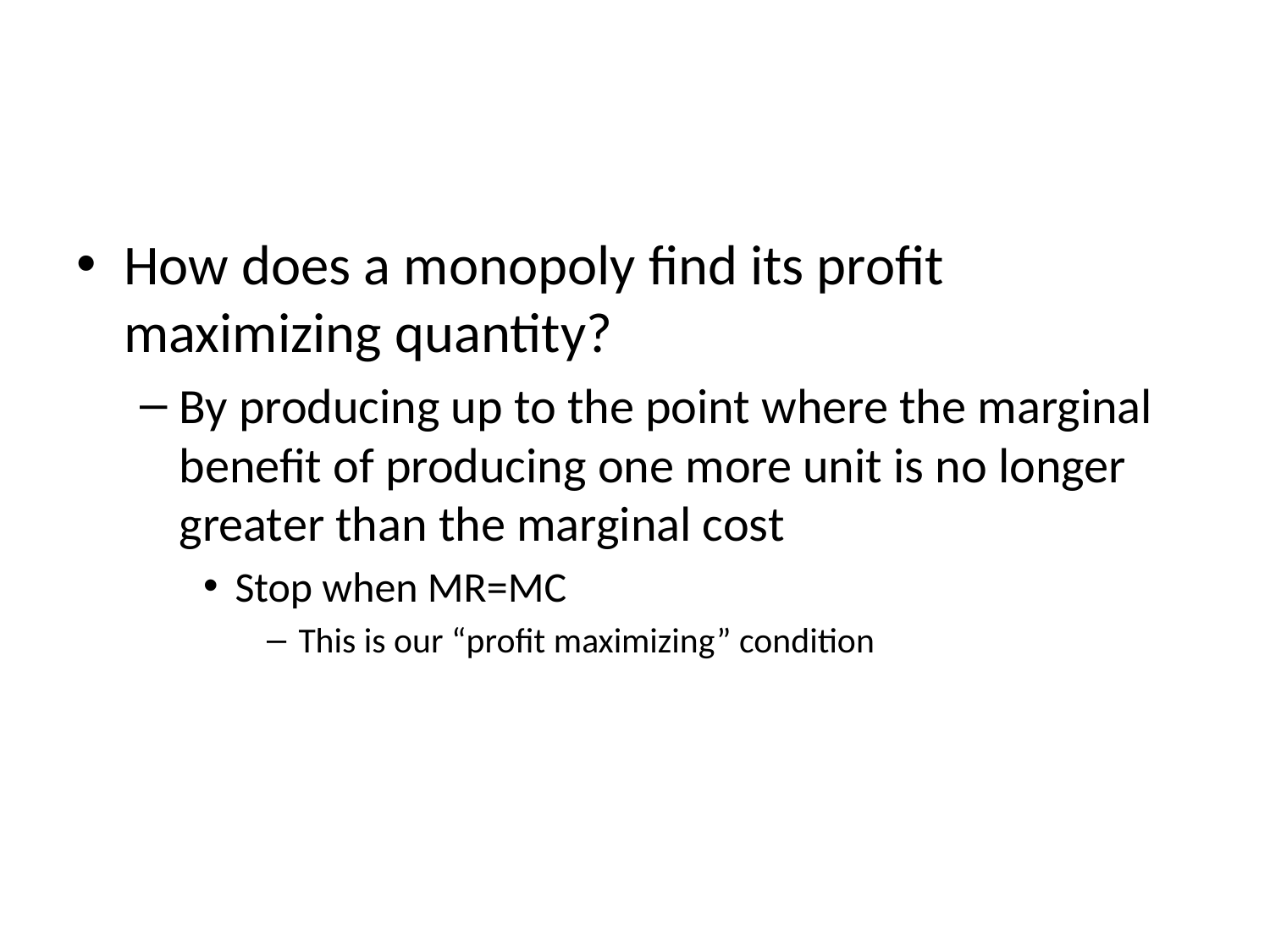

#
How does a monopoly find its profit maximizing quantity?
By producing up to the point where the marginal benefit of producing one more unit is no longer greater than the marginal cost
Stop when MR=MC
This is our “profit maximizing” condition